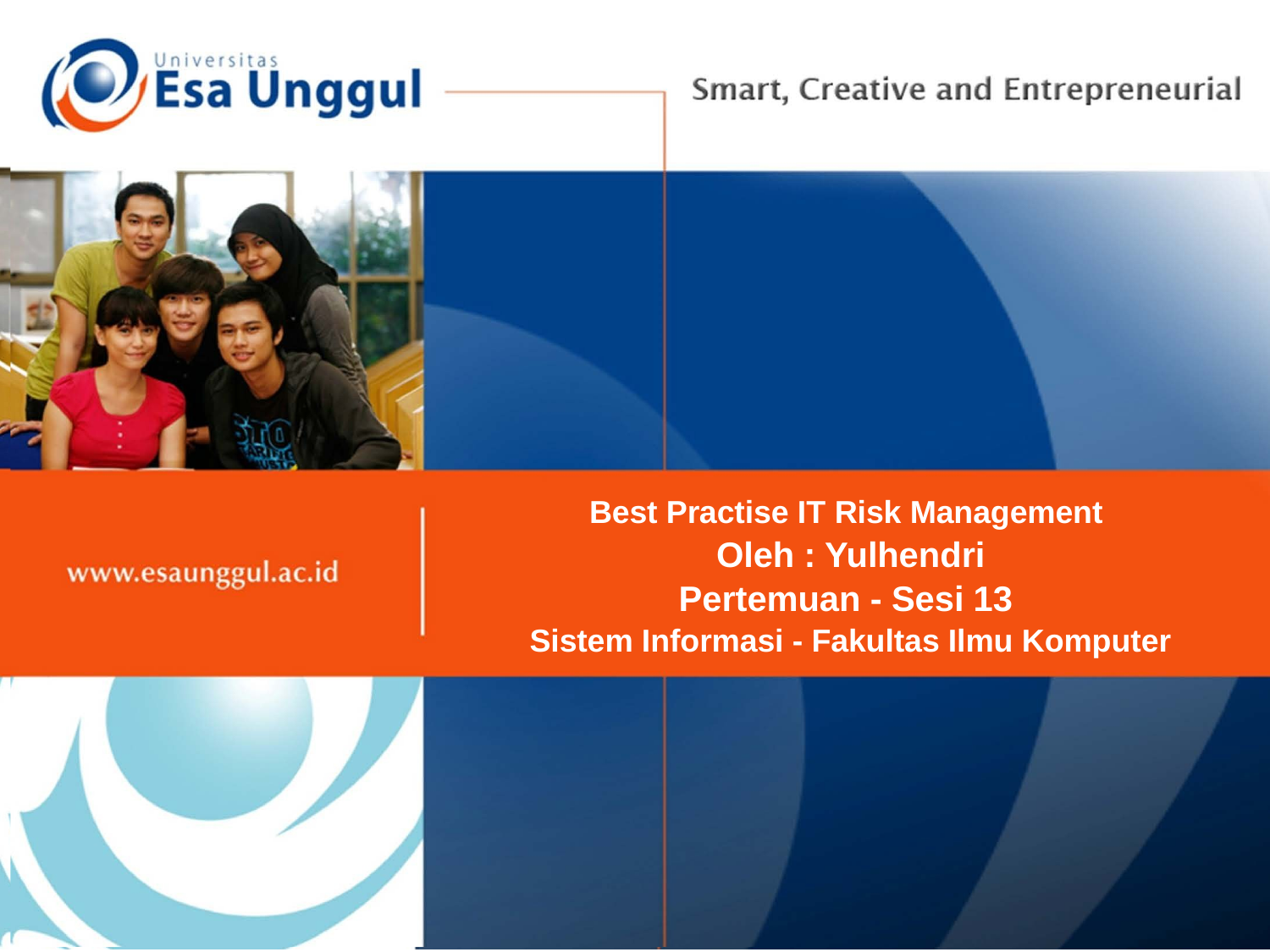

Best Practise IT Risk Management
Oleh : Yulhendri
Pertemuan - Sesi 13
Sistem Informasi - Fakultas Ilmu Komputer